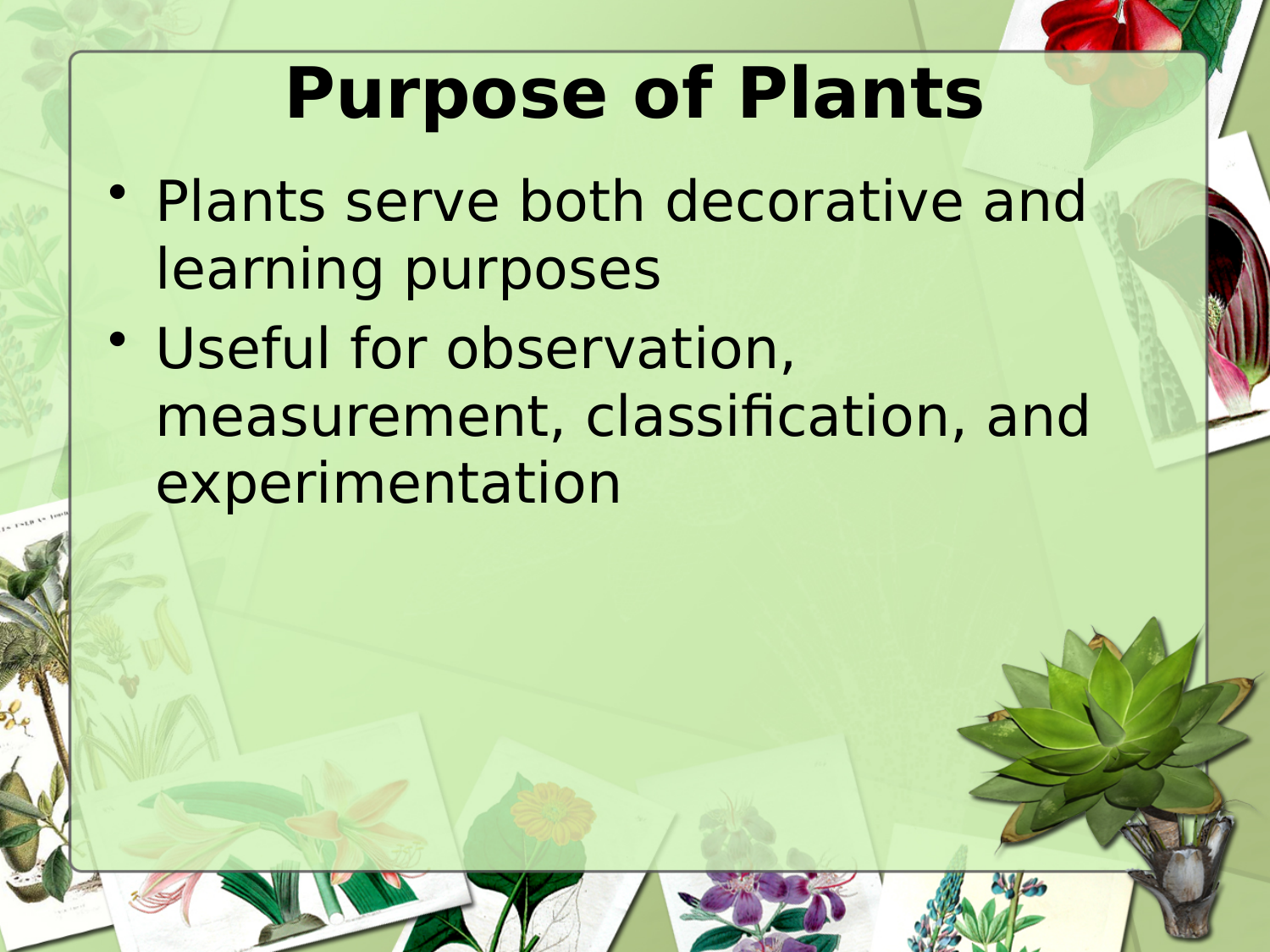

# Purpose of Plants
Plants serve both decorative and learning purposes
Useful for observation, measurement, classification, and experimentation